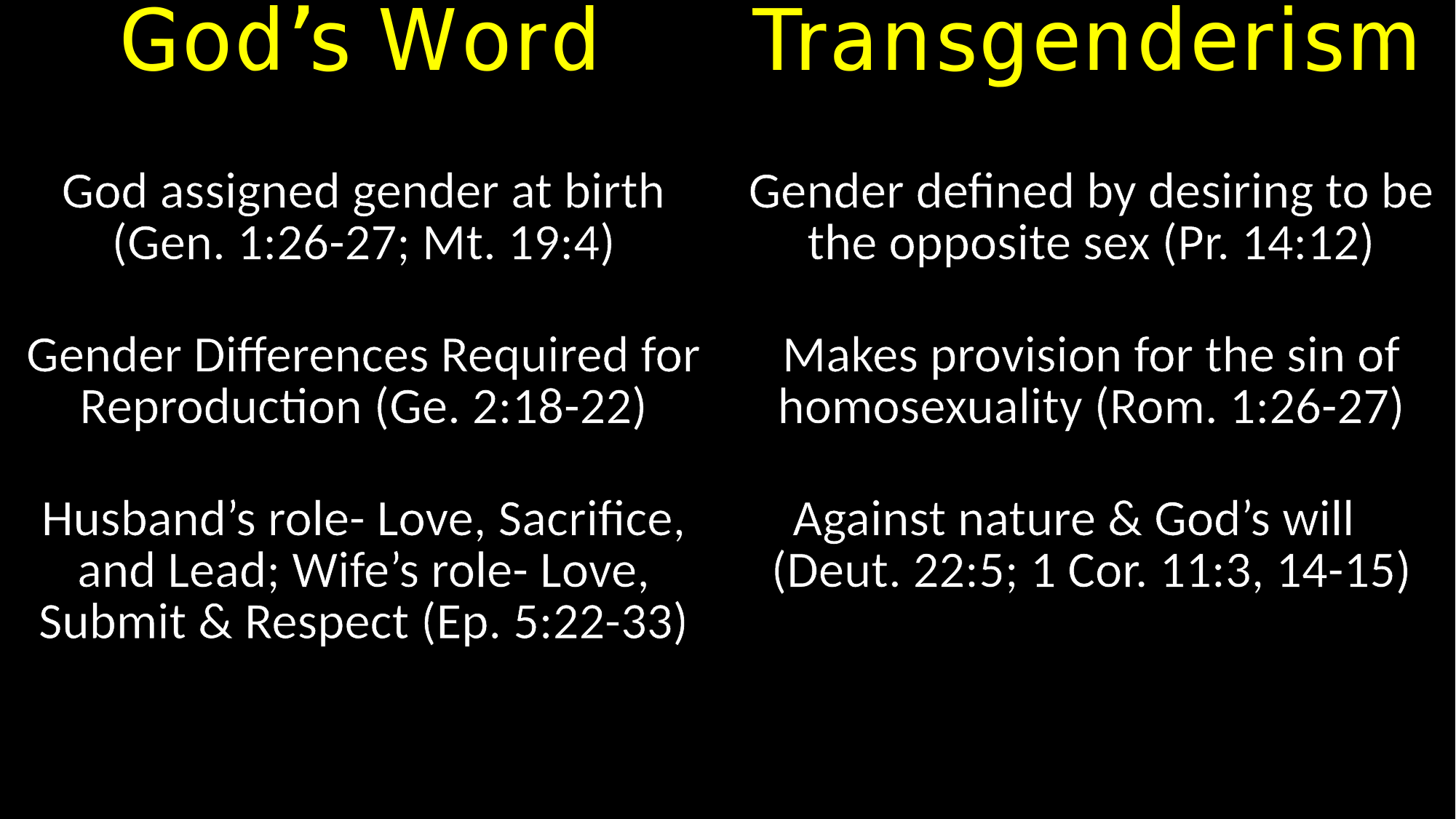

| God’s Word | Transgenderism |
| --- | --- |
| God assigned gender at birth (Gen. 1:26-27; Mt. 19:4) | Gender defined by desiring to be the opposite sex (Pr. 14:12) |
| Gender Differences Required for Reproduction (Ge. 2:18-22) | Makes provision for the sin of homosexuality (Rom. 1:26-27) |
| Husband’s role- Love, Sacrifice, and Lead; Wife’s role- Love, Submit & Respect (Ep. 5:22-33) | Against nature & God’s will (Deut. 22:5; 1 Cor. 11:3, 14-15) |
|  |  |